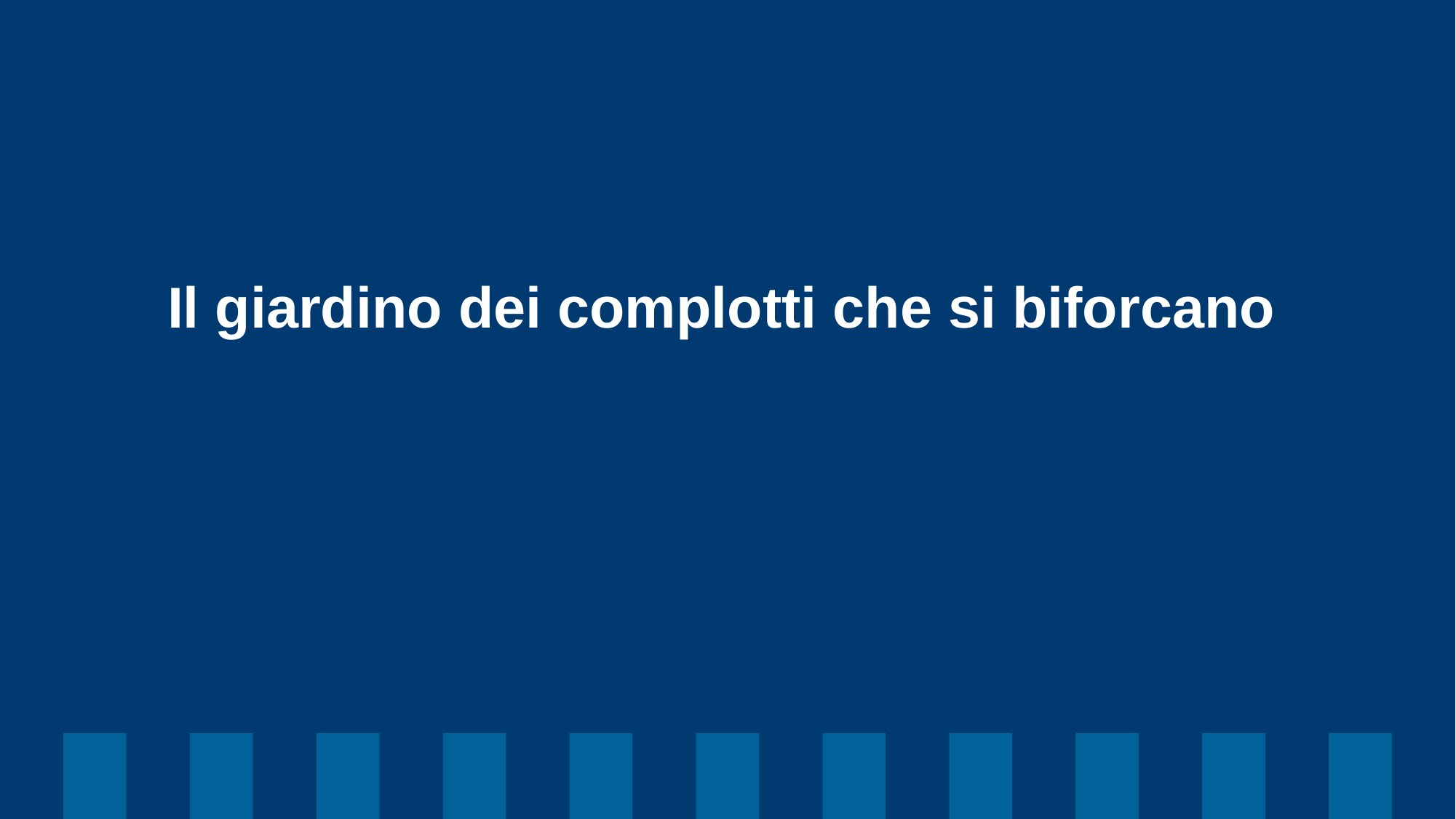

Slide statica
Esempio di slide divisoria isitutuzionale (fondo blu)
# Il giardino dei complotti che si biforcano